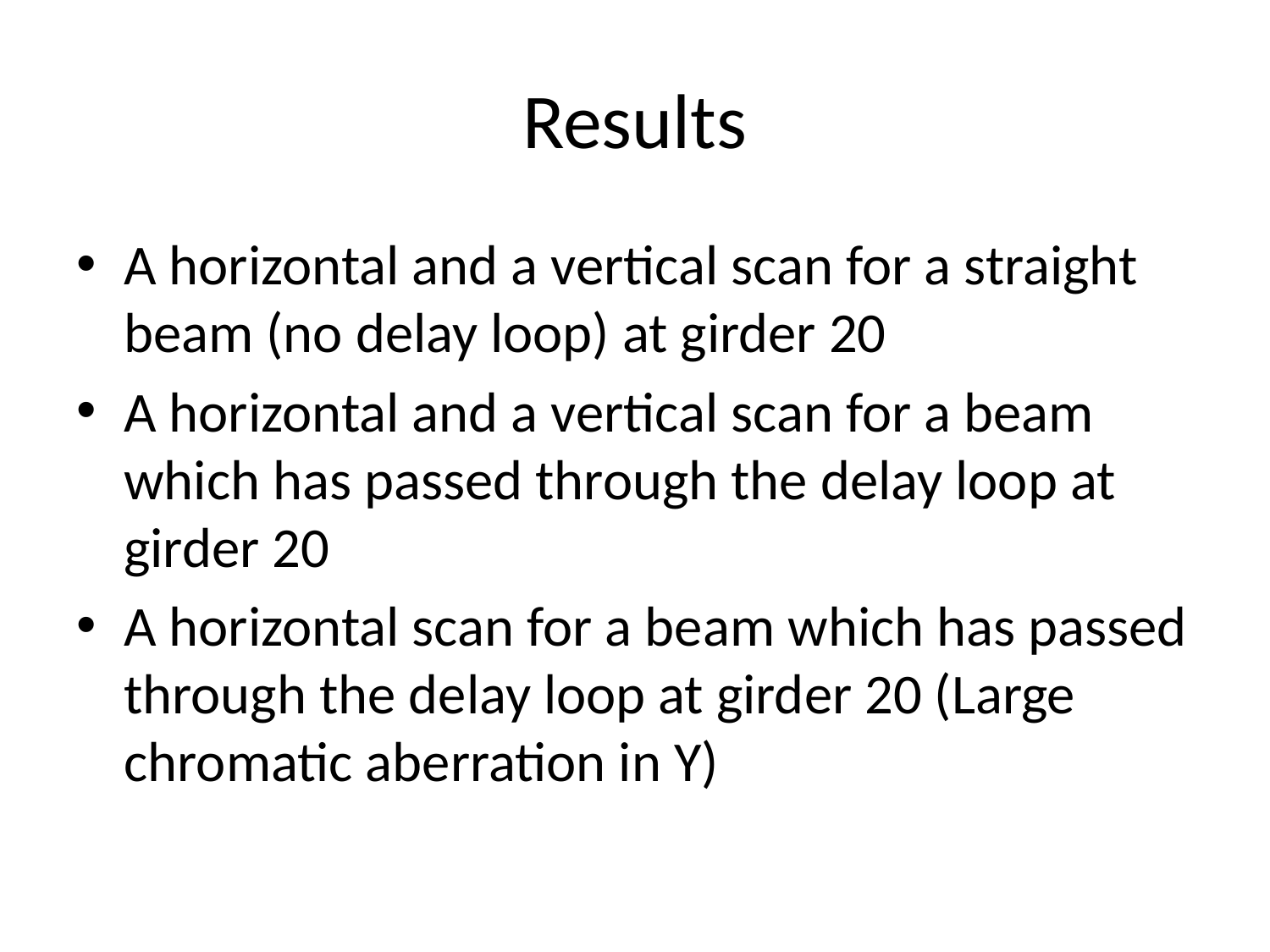

# Results
A horizontal and a vertical scan for a straight beam (no delay loop) at girder 20
A horizontal and a vertical scan for a beam which has passed through the delay loop at girder 20
A horizontal scan for a beam which has passed through the delay loop at girder 20 (Large chromatic aberration in Y)